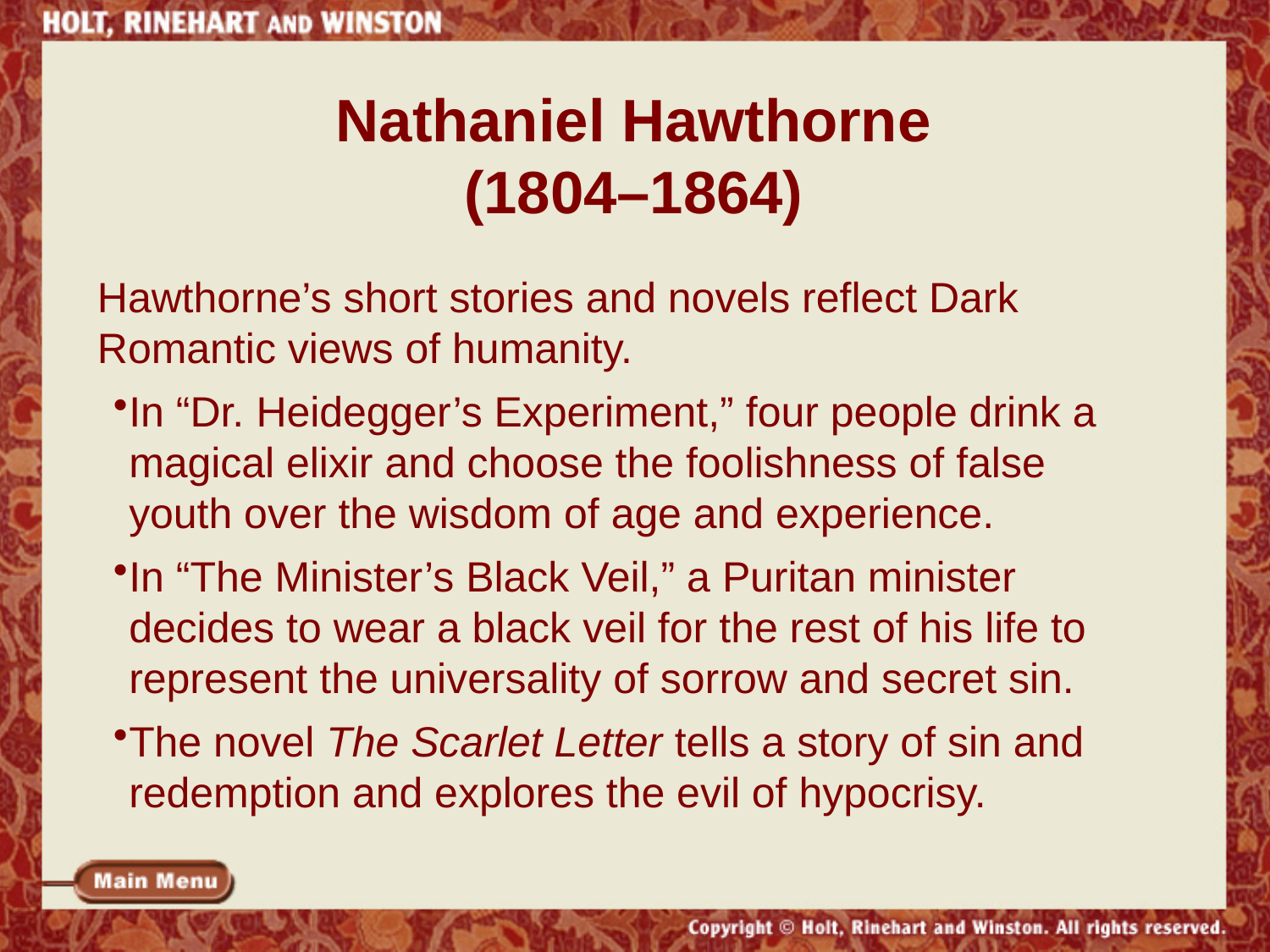

# Nathaniel Hawthorne (1804–1864)
Hawthorne’s short stories and novels reflect Dark Romantic views of humanity.
In “Dr. Heidegger’s Experiment,” four people drink a magical elixir and choose the foolishness of false youth over the wisdom of age and experience.
In “The Minister’s Black Veil,” a Puritan minister decides to wear a black veil for the rest of his life to represent the universality of sorrow and secret sin.
The novel The Scarlet Letter tells a story of sin and redemption and explores the evil of hypocrisy.